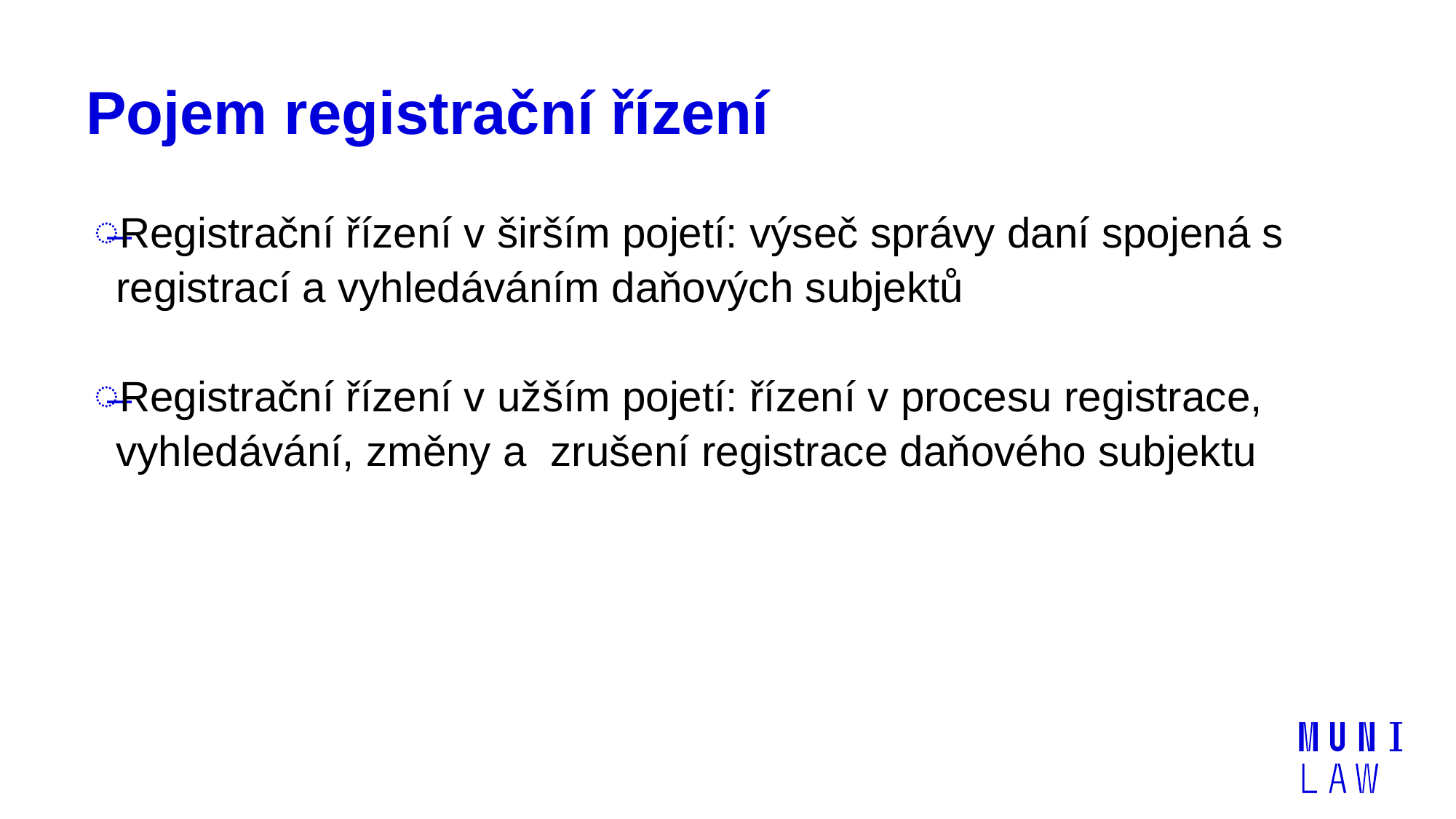

# Pojem registrační řízení
Registrační řízení v širším pojetí: výseč správy daní spojená s registrací a vyhledáváním daňových subjektů

Registrační řízení v užším pojetí: řízení v procesu registrace, vyhledávání, změny a  zrušení registrace daňového subjektu